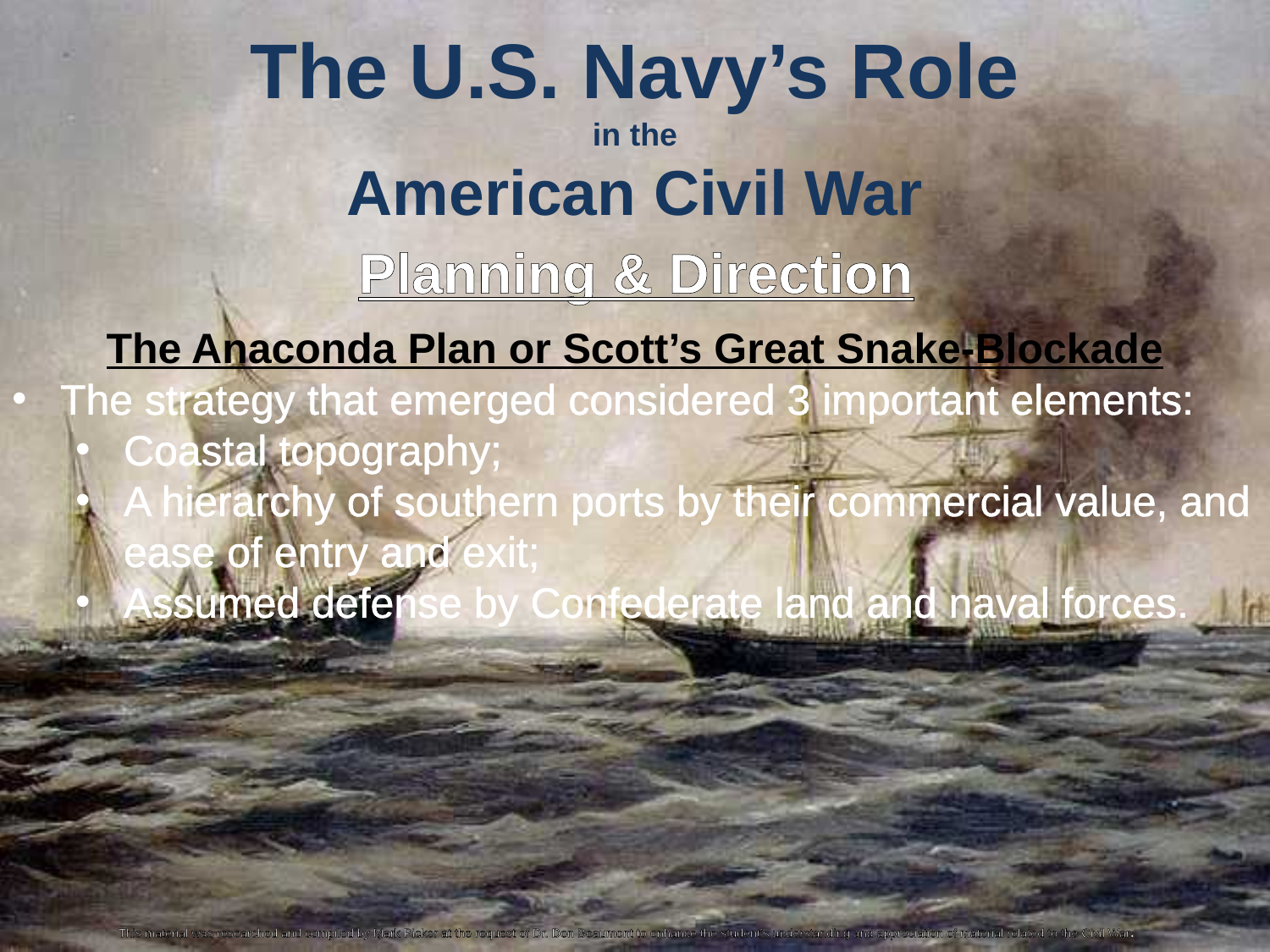

The U.S. Navy’s Role
in the
American Civil War
Planning & Direction
The Anaconda Plan or Scott’s Great Snake-Blockade
The strategy that emerged considered 3 important elements:
Coastal topography;
A hierarchy of southern ports by their commercial value, and ease of entry and exit;
Assumed defense by Confederate land and naval forces.
This material was researched and compiled by Mark Picker at the request of Dr. Don Beaumont to enhance the student’s understanding and appreciation of material related to the Civil War.